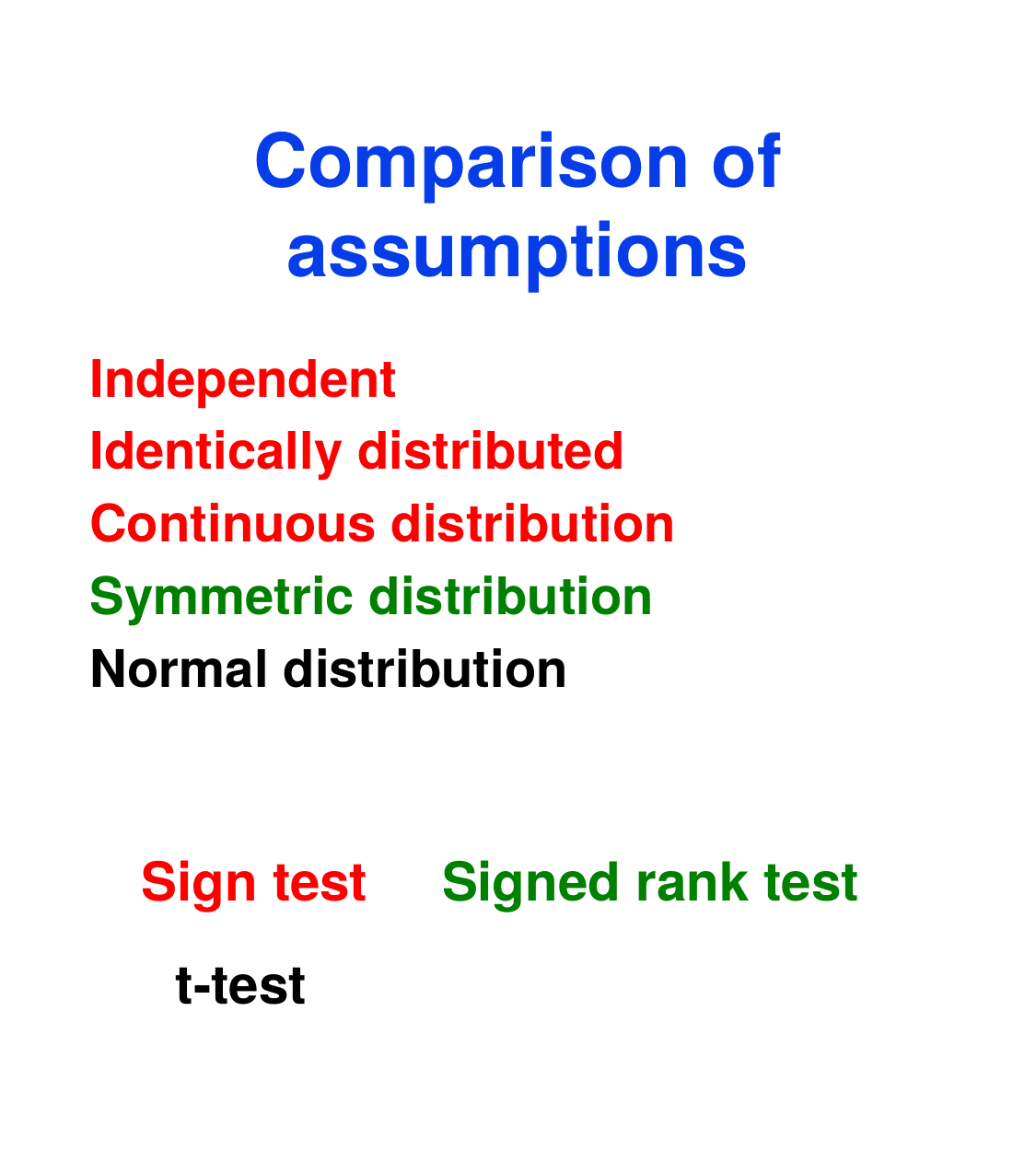

# Comparison of assumptions
Independent
Identically distributed
Continuous distribution
Symmetric distribution
Normal distribution

Sign test
Signed rank test
t-test